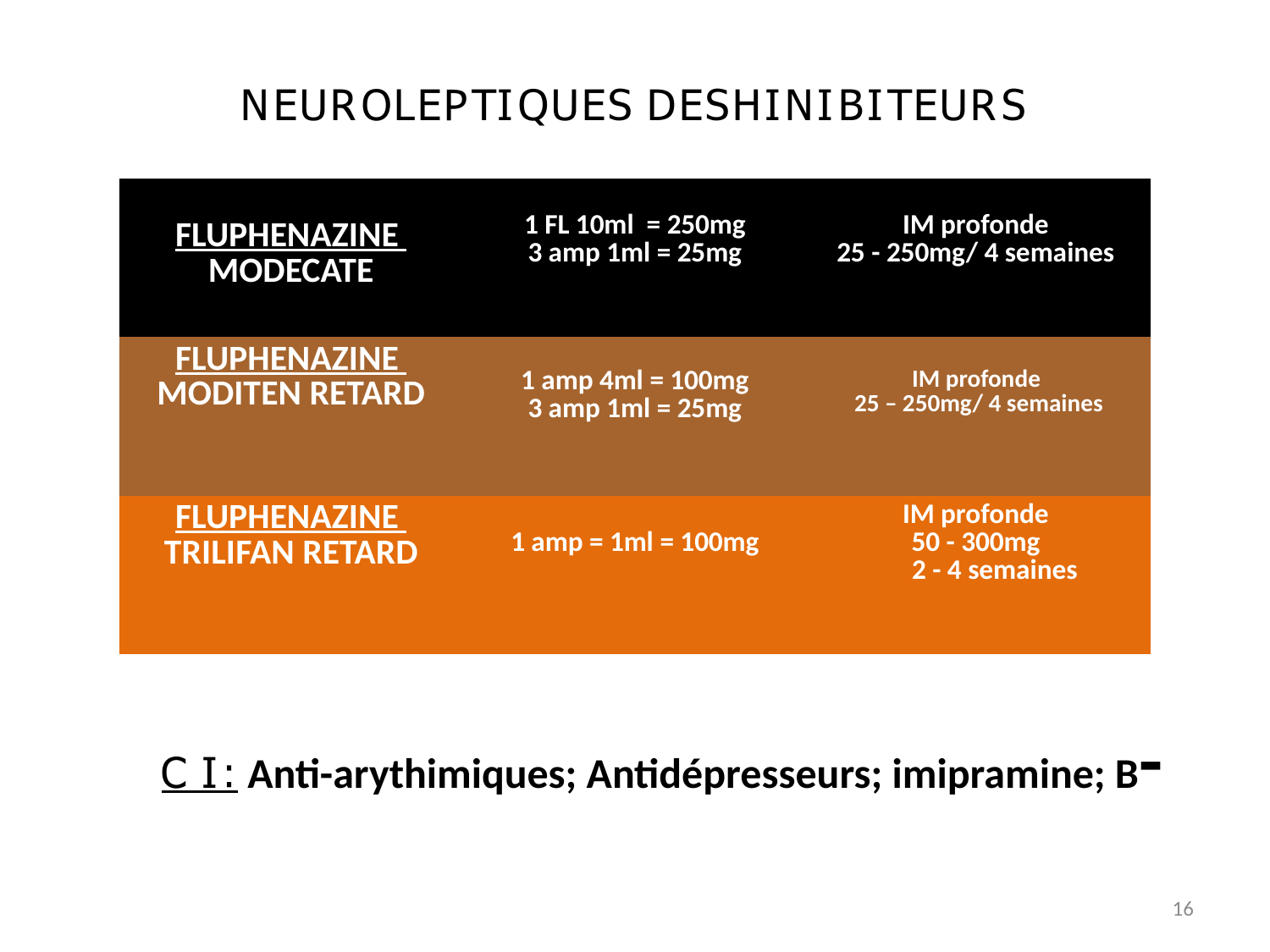

# NEUROLEPTIQUES DESHINIBITEURS
| FLUPHENAZINE MODECATE | 1 FL 10ml = 250mg 3 amp 1ml = 25mg | IM profonde 25 - 250mg/ 4 semaines |
| --- | --- | --- |
| FLUPHENAZINE MODITEN RETARD | 1 amp 4ml = 100mg 3 amp 1ml = 25mg | IM profonde 25 – 250mg/ 4 semaines |
| FLUPHENAZINE TRILIFAN RETARD | 1 amp = 1ml = 100mg | IM profonde 50 - 300mg 2 - 4 semaines |
C I: Anti-arythimiques; Antidépresseurs; imipramine; B-
16